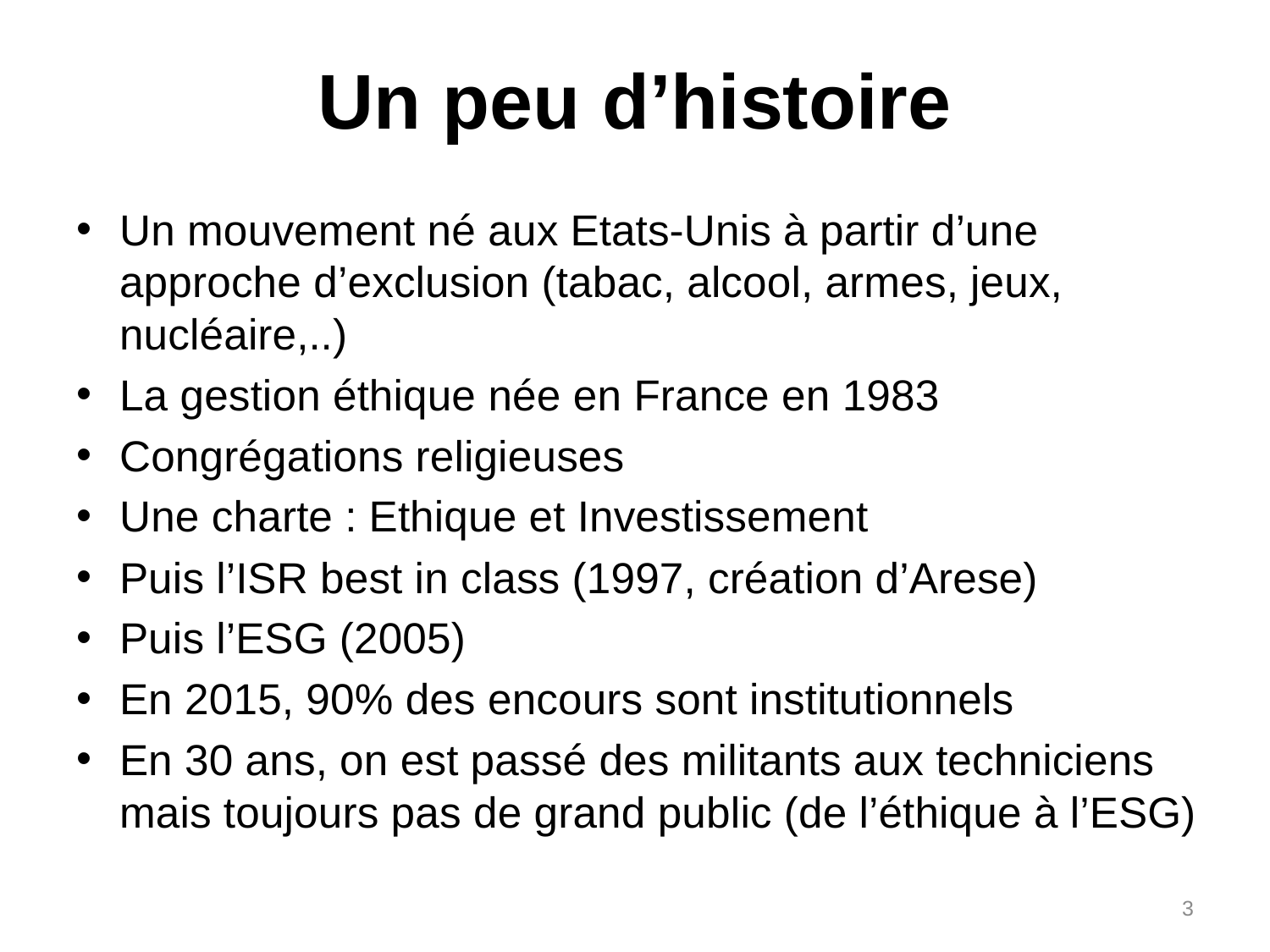

# Un peu d’histoire
Un mouvement né aux Etats-Unis à partir d’une approche d’exclusion (tabac, alcool, armes, jeux, nucléaire,..)
La gestion éthique née en France en 1983
Congrégations religieuses
Une charte : Ethique et Investissement
Puis l’ISR best in class (1997, création d’Arese)
Puis l’ESG (2005)
En 2015, 90% des encours sont institutionnels
En 30 ans, on est passé des militants aux techniciens mais toujours pas de grand public (de l’éthique à l’ESG)
3